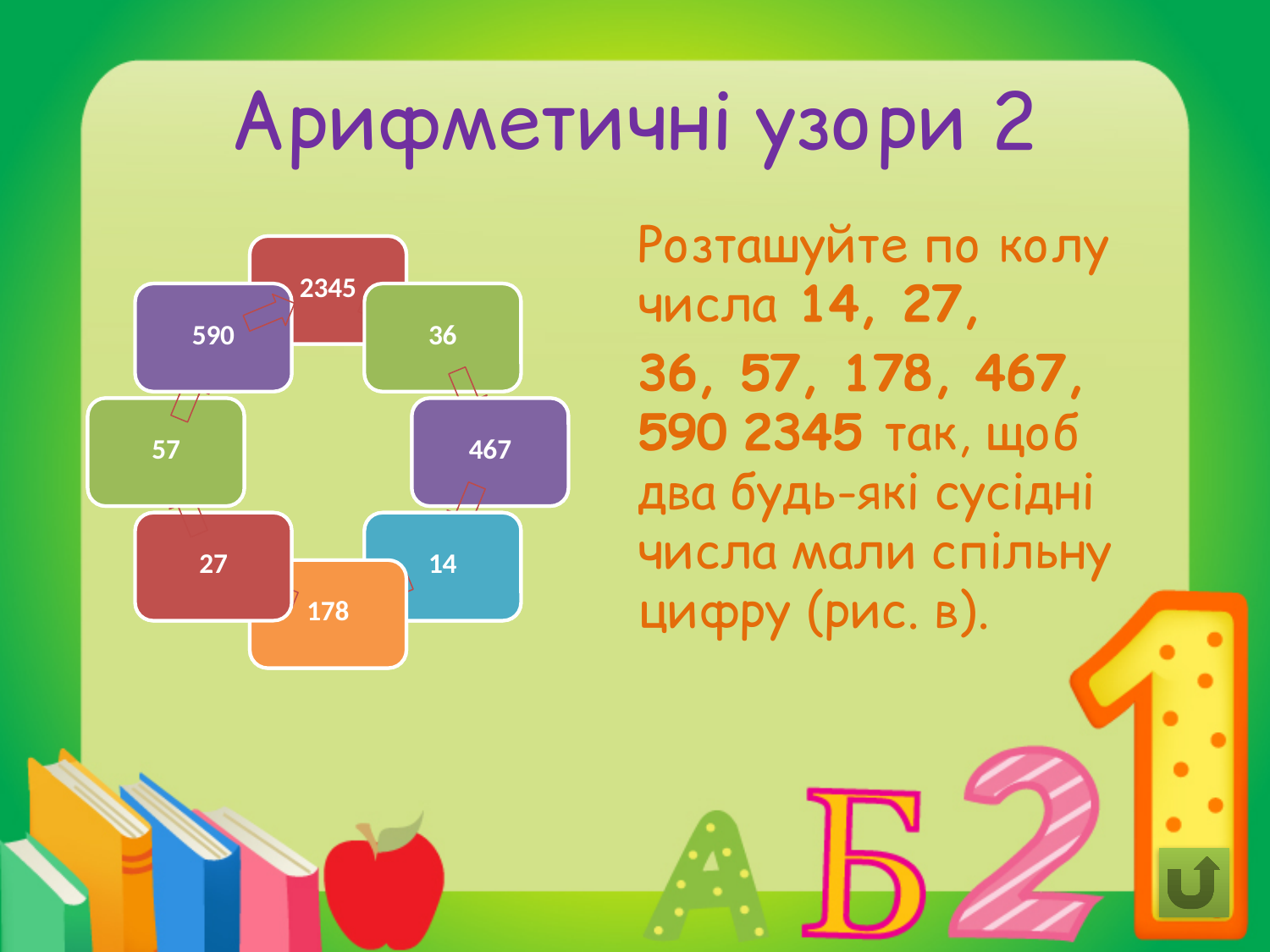

# Арифметичні узори 2
Розташуйте по колу числа 14, 27,
36, 57, 178, 467, 590 2345 так, щоб два будь-які сусідні числа мали спільну цифру (рис. в).

2345
36
467
14
178
27
57
590